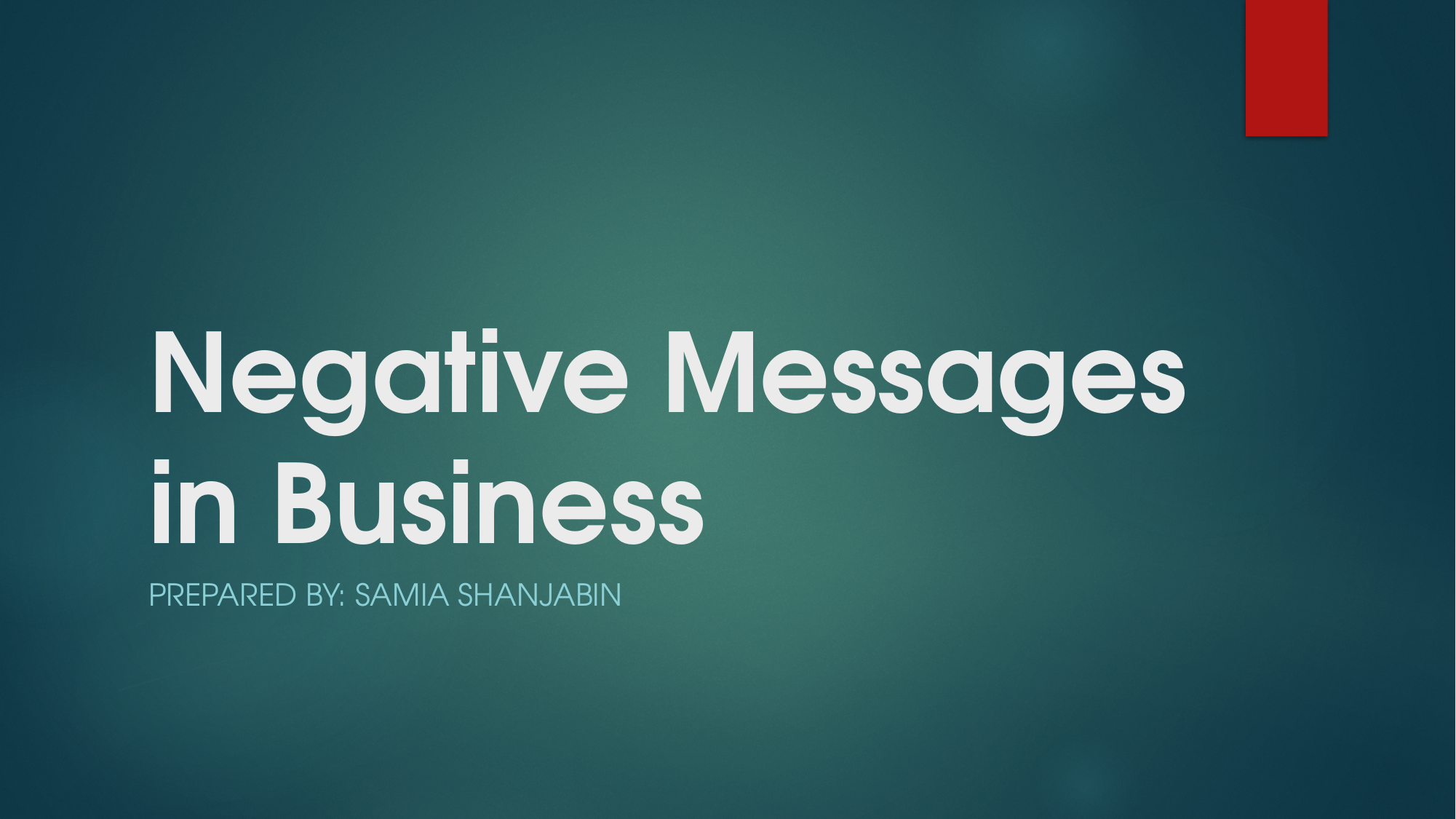

# Negative Messages in Business
Prepared by: Samia shanjabin